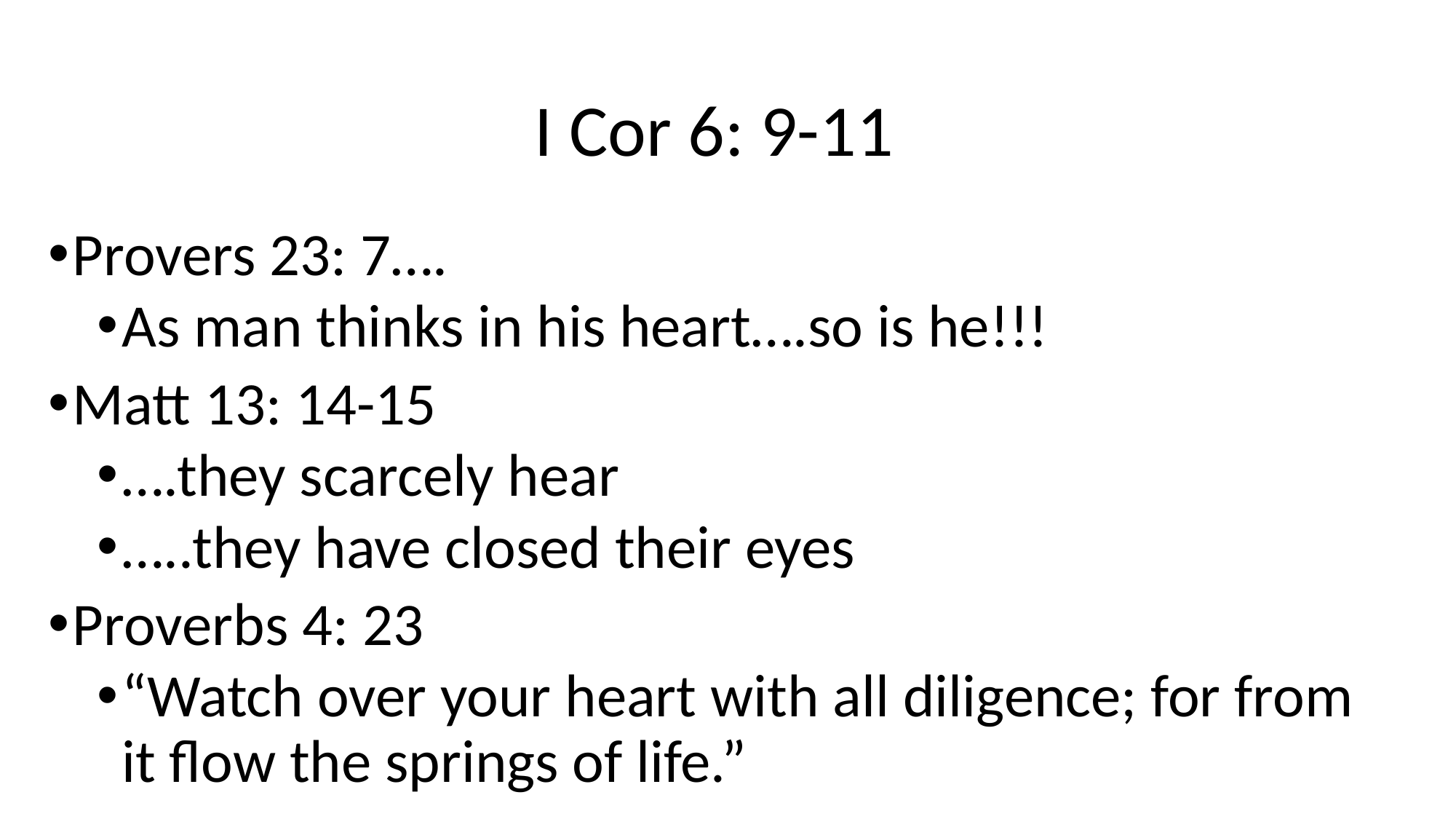

# I Cor 6: 9-11
Provers 23: 7….
As man thinks in his heart….so is he!!!
Matt 13: 14-15
….they scarcely hear
…..they have closed their eyes
Proverbs 4: 23
“Watch over your heart with all diligence; for from it flow the springs of life.”